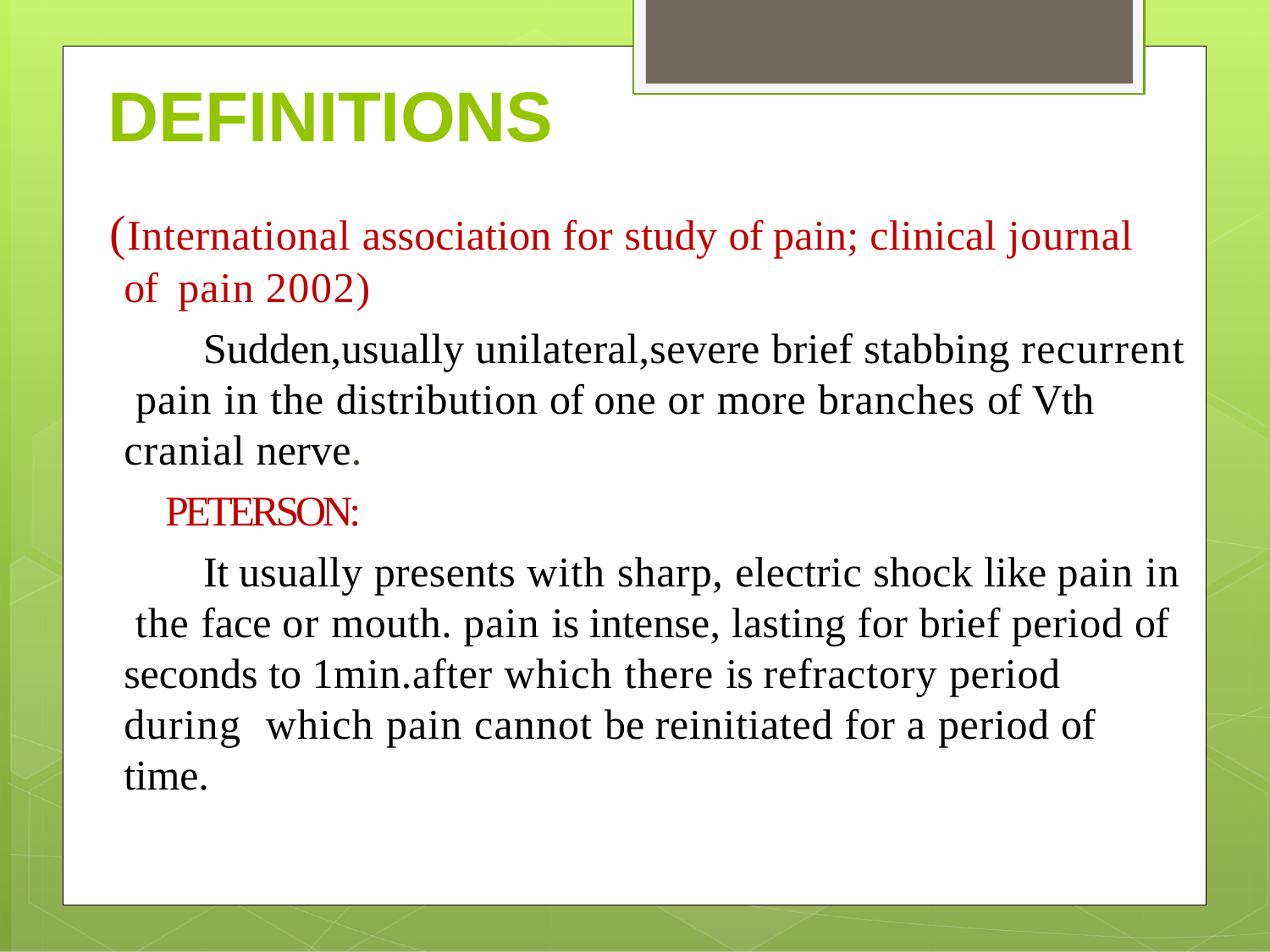

# DEFINITIONS
(International association for study of pain; clinical journal of  pain 2002)
Sudden,usually unilateral,severe brief stabbing recurrent  pain in the distribution of one or more branches of Vth  cranial nerve.
PETERSON:
It usually presents with sharp, electric shock like pain in  the face or mouth. pain is intense, lasting for brief period of  seconds to 1min.after which there is refractory period during  which pain cannot be reinitiated for a period of time.